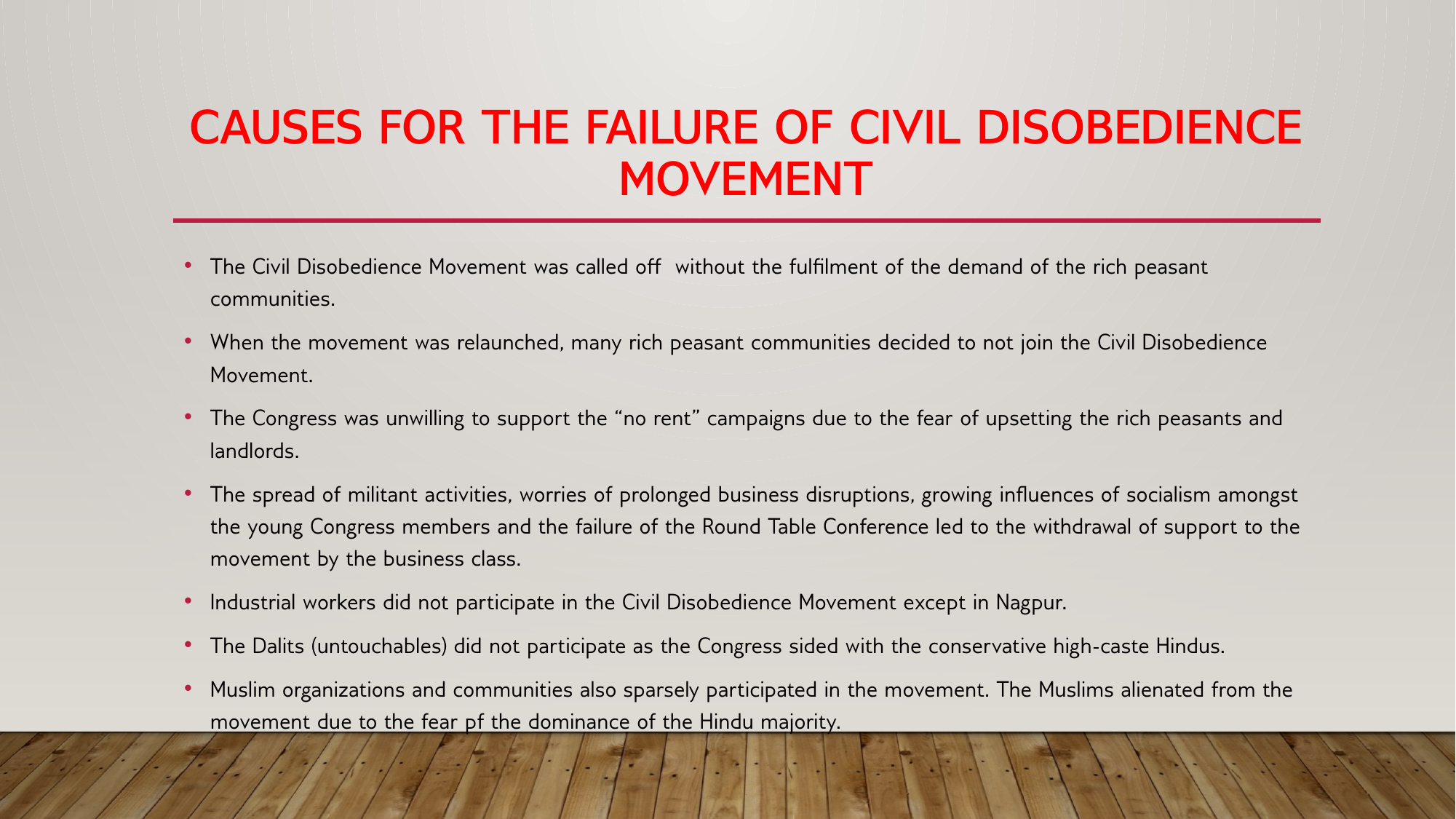

# Causes for the failure of civil disobedience movement
The Civil Disobedience Movement was called off  without the fulfilment of the demand of the rich peasant communities.
When the movement was relaunched, many rich peasant communities decided to not join the Civil Disobedience Movement.
The Congress was unwilling to support the “no rent” campaigns due to the fear of upsetting the rich peasants and landlords.
The spread of militant activities, worries of prolonged business disruptions, growing influences of socialism amongst the young Congress members and the failure of the Round Table Conference led to the withdrawal of support to the movement by the business class.
Industrial workers did not participate in the Civil Disobedience Movement except in Nagpur.
The Dalits (untouchables) did not participate as the Congress sided with the conservative high-caste Hindus.
Muslim organizations and communities also sparsely participated in the movement. The Muslims alienated from the movement due to the fear pf the dominance of the Hindu majority.